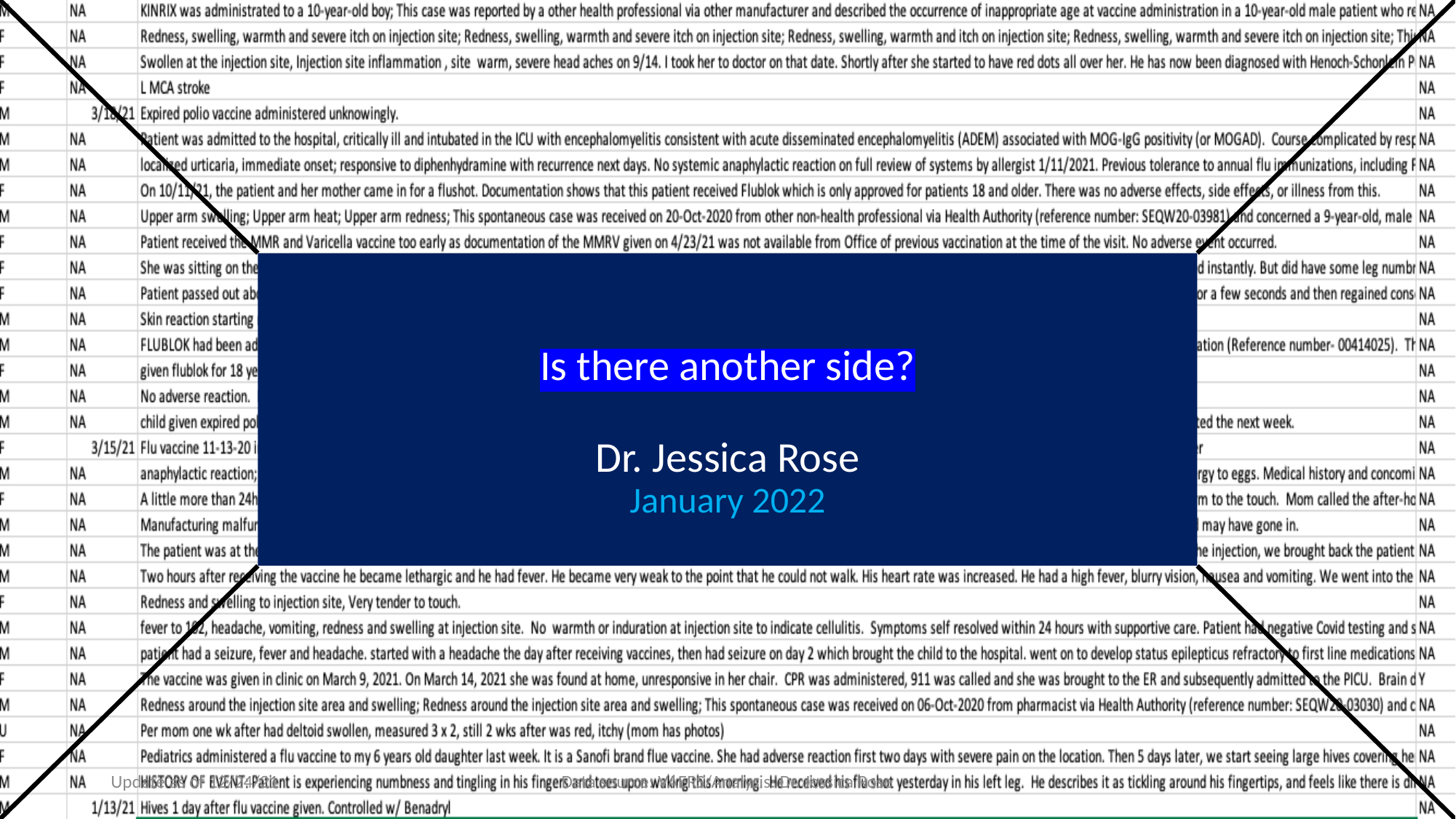

# Is there another side? Dr. Jessica Rose January 2022
Update as of 12/24/21
Data source: VAERS/Analysis: Dr. Jessica Rose